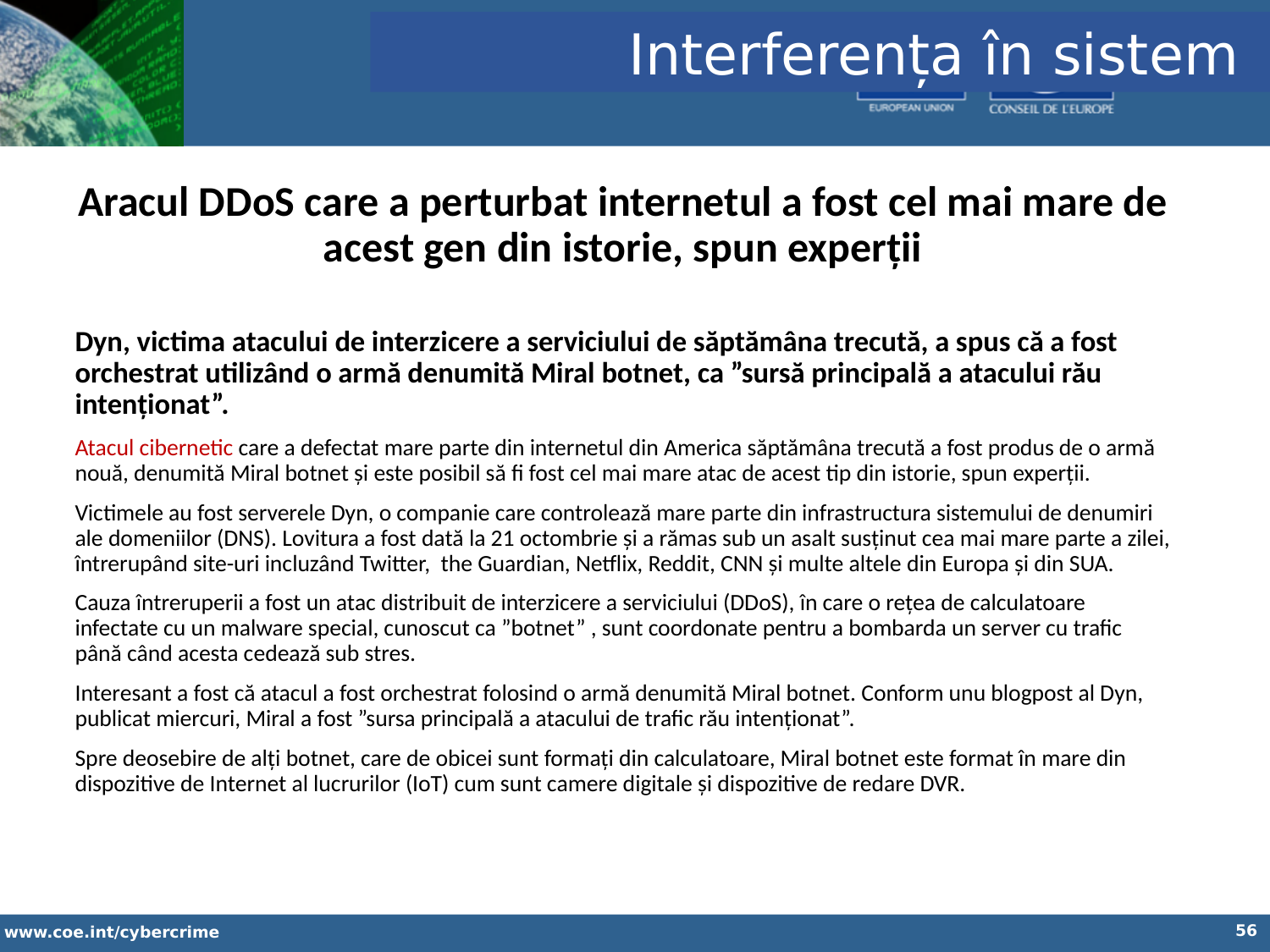

Interferența în sistem
Aracul DDoS care a perturbat internetul a fost cel mai mare de acest gen din istorie, spun experții
Dyn, victima atacului de interzicere a serviciului de săptămâna trecută, a spus că a fost orchestrat utilizând o armă denumită Miral botnet, ca ”sursă principală a atacului rău intenționat”.
Atacul cibernetic care a defectat mare parte din internetul din America săptămâna trecută a fost produs de o armă nouă, denumită Miral botnet și este posibil să fi fost cel mai mare atac de acest tip din istorie, spun experții.
Victimele au fost serverele Dyn, o companie care controlează mare parte din infrastructura sistemului de denumiri ale domeniilor (DNS). Lovitura a fost dată la 21 octombrie și a rămas sub un asalt susținut cea mai mare parte a zilei, întrerupând site-uri incluzând Twitter,  the Guardian, Netflix, Reddit, CNN și multe altele din Europa și din SUA.
Cauza întreruperii a fost un atac distribuit de interzicere a serviciului (DDoS), în care o rețea de calculatoare infectate cu un malware special, cunoscut ca ”botnet” , sunt coordonate pentru a bombarda un server cu trafic până când acesta cedează sub stres.
Interesant a fost că atacul a fost orchestrat folosind o armă denumită Miral botnet. Conform unu blogpost al Dyn, publicat miercuri, Miral a fost ”sursa principală a atacului de trafic rău intenționat”.
Spre deosebire de alți botnet, care de obicei sunt formați din calculatoare, Miral botnet este format în mare din dispozitive de Internet al lucrurilor (IoT) cum sunt camere digitale și dispozitive de redare DVR.